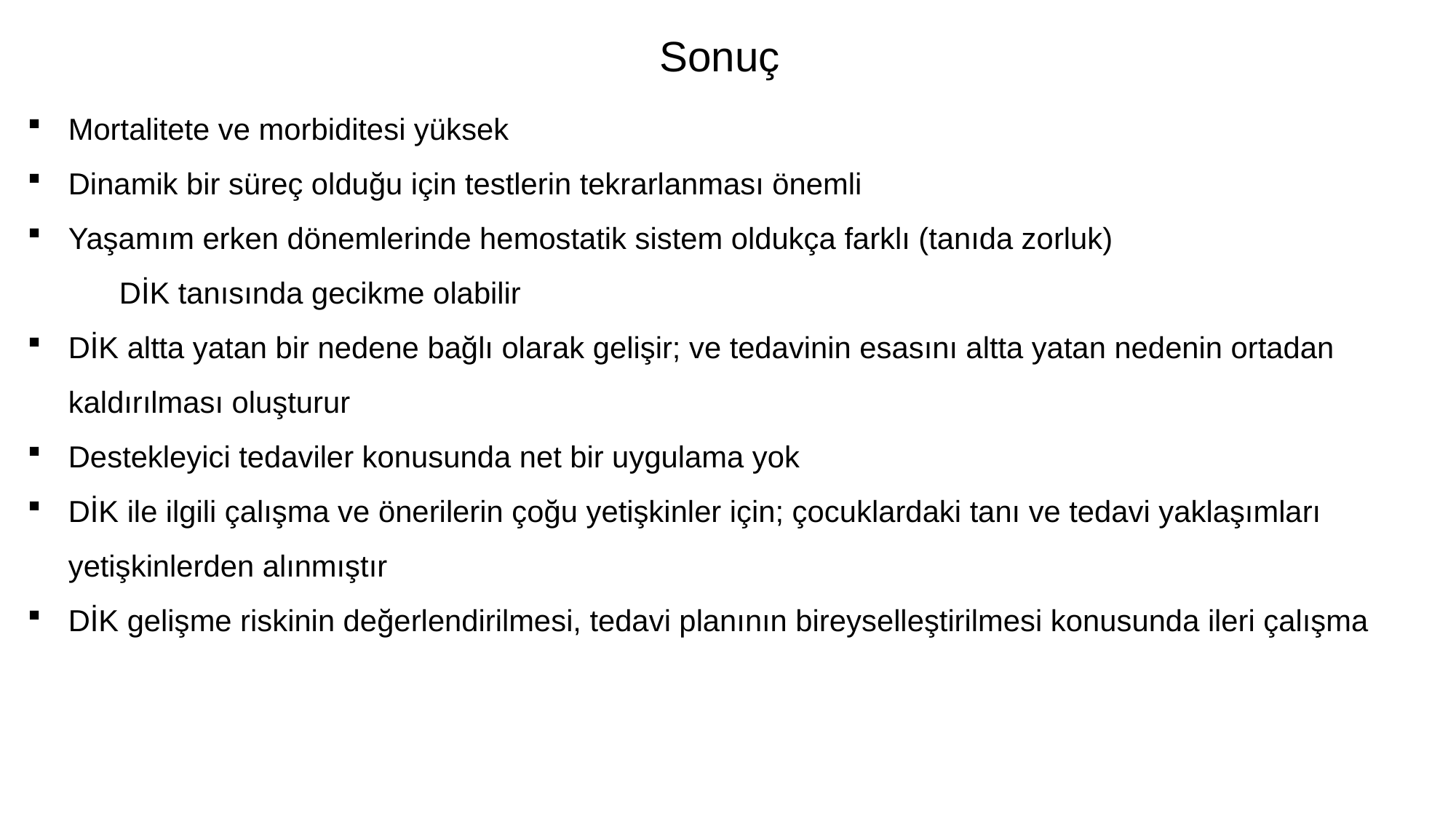

Sonuç
Mortalitete ve morbiditesi yüksek
Dinamik bir süreç olduğu için testlerin tekrarlanması önemli
Yaşamım erken dönemlerinde hemostatik sistem oldukça farklı (tanıda zorluk)
           DİK tanısında gecikme olabilir
DİK altta yatan bir nedene bağlı olarak gelişir; ve tedavinin esasını altta yatan nedenin ortadan kaldırılması oluşturur
Destekleyici tedaviler konusunda net bir uygulama yok
DİK ile ilgili çalışma ve önerilerin çoğu yetişkinler için; çocuklardaki tanı ve tedavi yaklaşımları yetişkinlerden alınmıştır
DİK gelişme riskinin değerlendirilmesi, tedavi planının bireyselleştirilmesi konusunda ileri çalışma